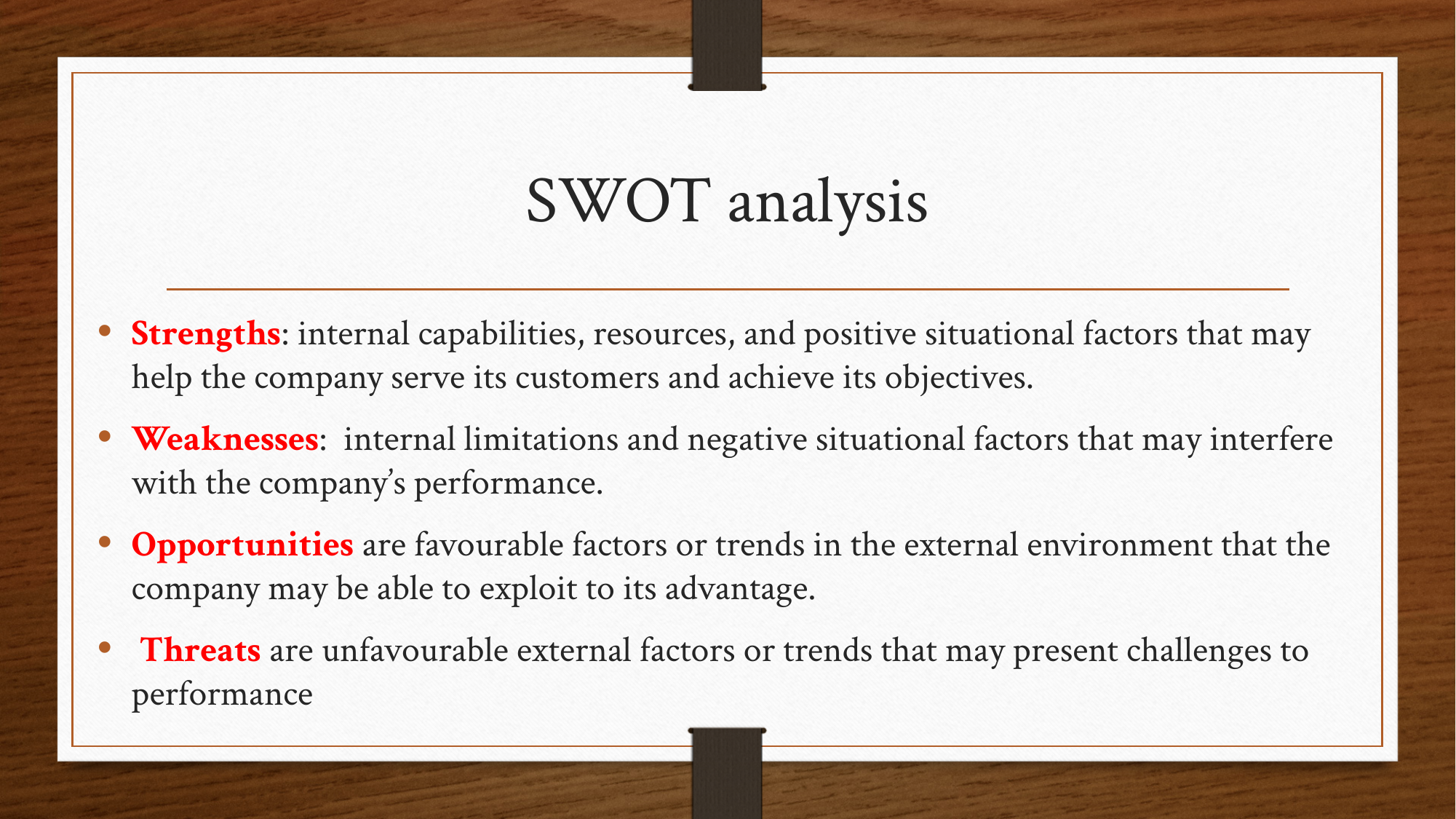

# SWOT analysis
Strengths: internal capabilities, resources, and positive situational factors that may help the company serve its customers and achieve its objectives.
Weaknesses:  internal limitations and negative situational factors that may interfere with the company’s performance.
Opportunities are favourable factors or trends in the external environment that the company may be able to exploit to its advantage.
 Threats are unfavourable external factors or trends that may present challenges to performance